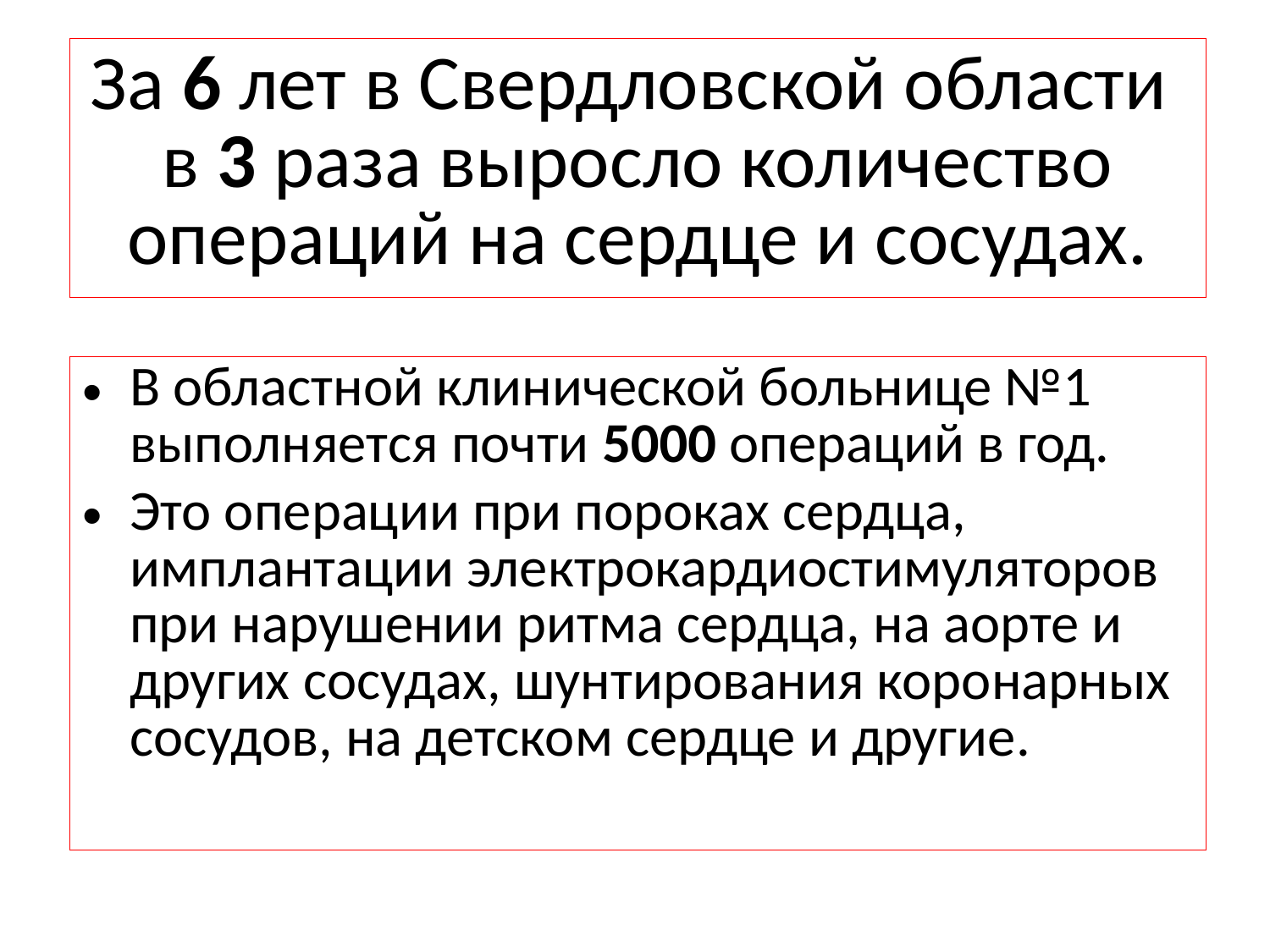

# За 6 лет в Свердловской области  в 3 раза выросло количество операций на сердце и сосудах.
В областной клинической больнице №1 выполняется почти 5000 операций в год.
Это операции при пороках сердца, имплантации электрокардиостимуляторов при нарушении ритма сердца, на аорте и других сосудах, шунтирования коронарных сосудов, на детском сердце и другие.